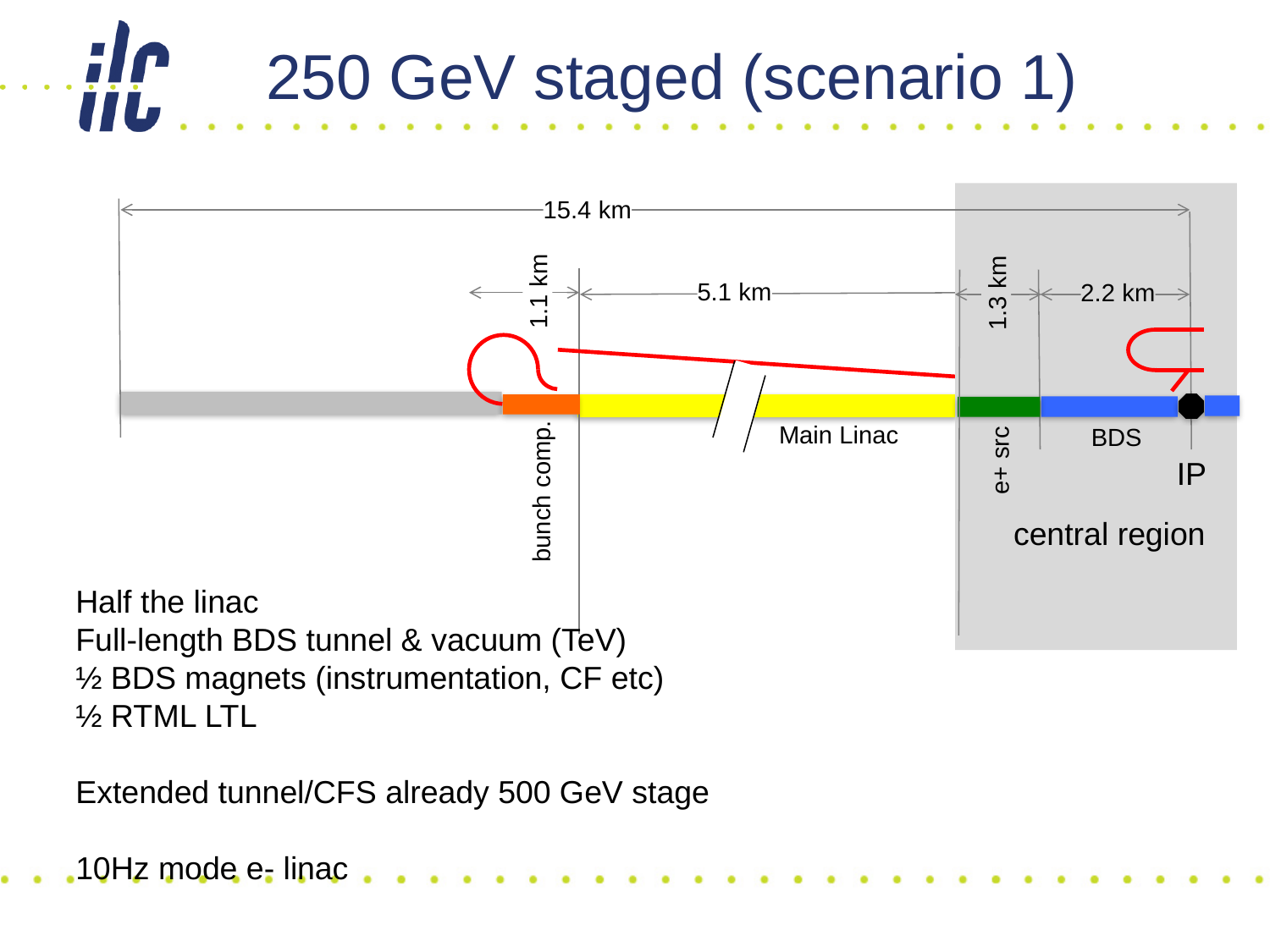

# 250 GeV staged (scenario 1)

15.4 km
5.1 km
1.1 km
2.2 km
1.3 km

Main Linac
BDS
e+ src
IP
bunch comp.
central region
Half the linac
Full-length BDS tunnel & vacuum (TeV)
½ BDS magnets (instrumentation, CF etc)
½ RTML LTL

Extended tunnel/CFS already 500 GeV stage

10Hz mode e- linac